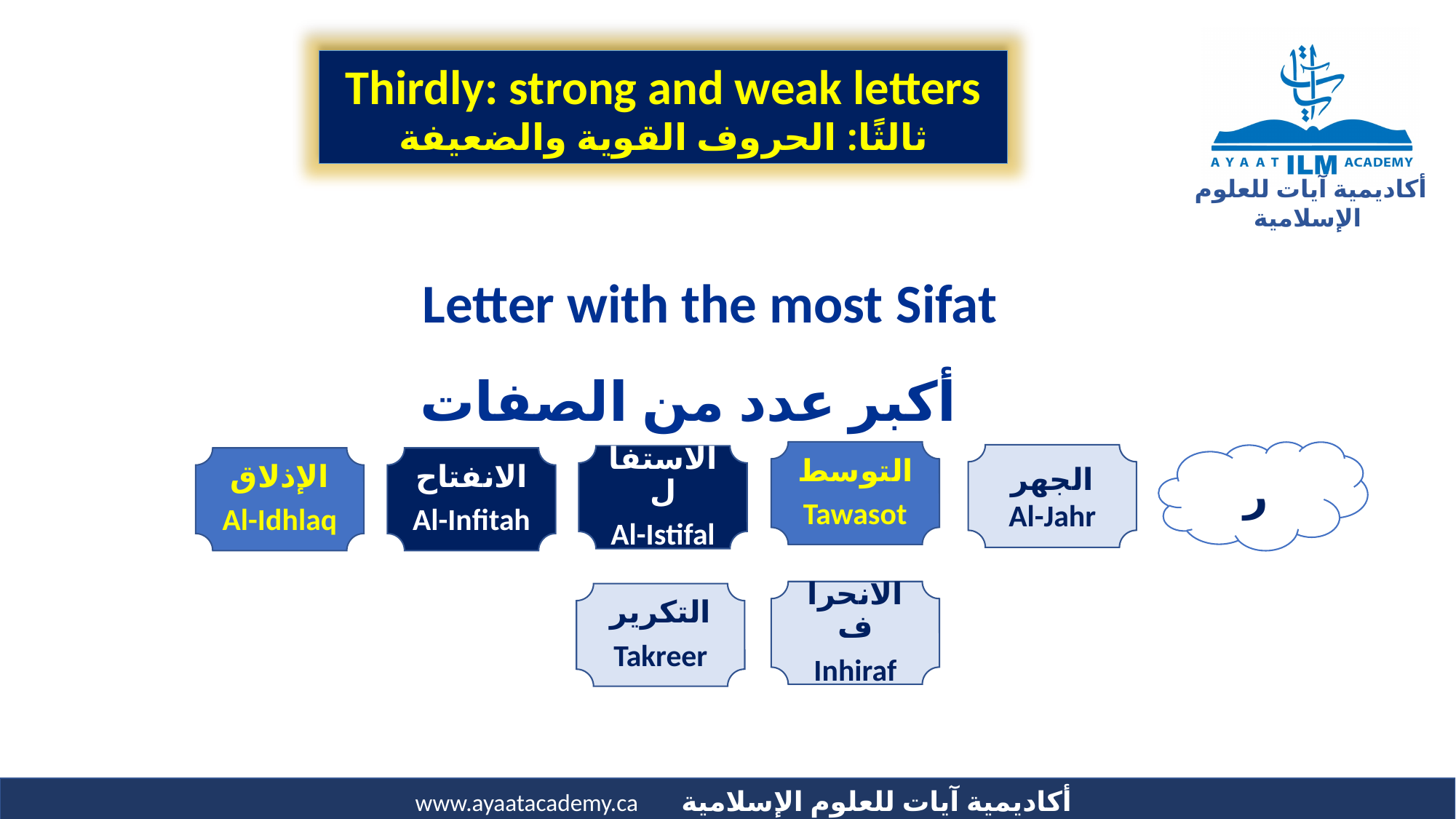

Thirdly: strong and weak letters
ثالثًا: الحروف القوية والضعيفة
Letter with the most Sifat
أكبر عدد من الصفات
التوسط
Tawasot
ر
الجهر
Al-Jahr
الاستفال
Al-Istifal
الإذلاق
Al-Idhlaq
الانفتاح
Al-Infitah
الانحراف
Inhiraf
التكرير
Takreer